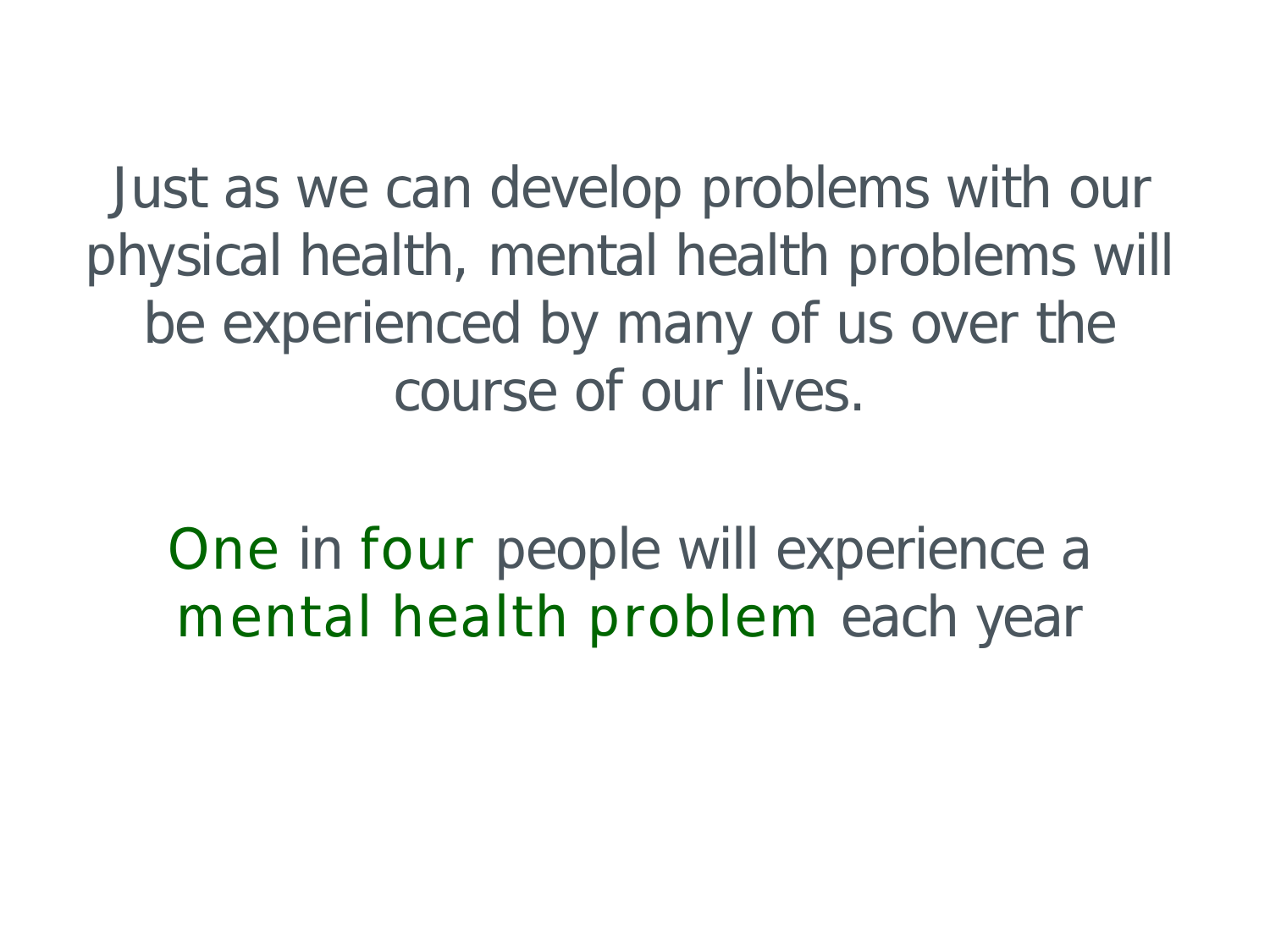

Just as we can develop problems with our physical health, mental health problems will be experienced by many of us over the course of our lives.

One in four people will experience a mental health problem each year